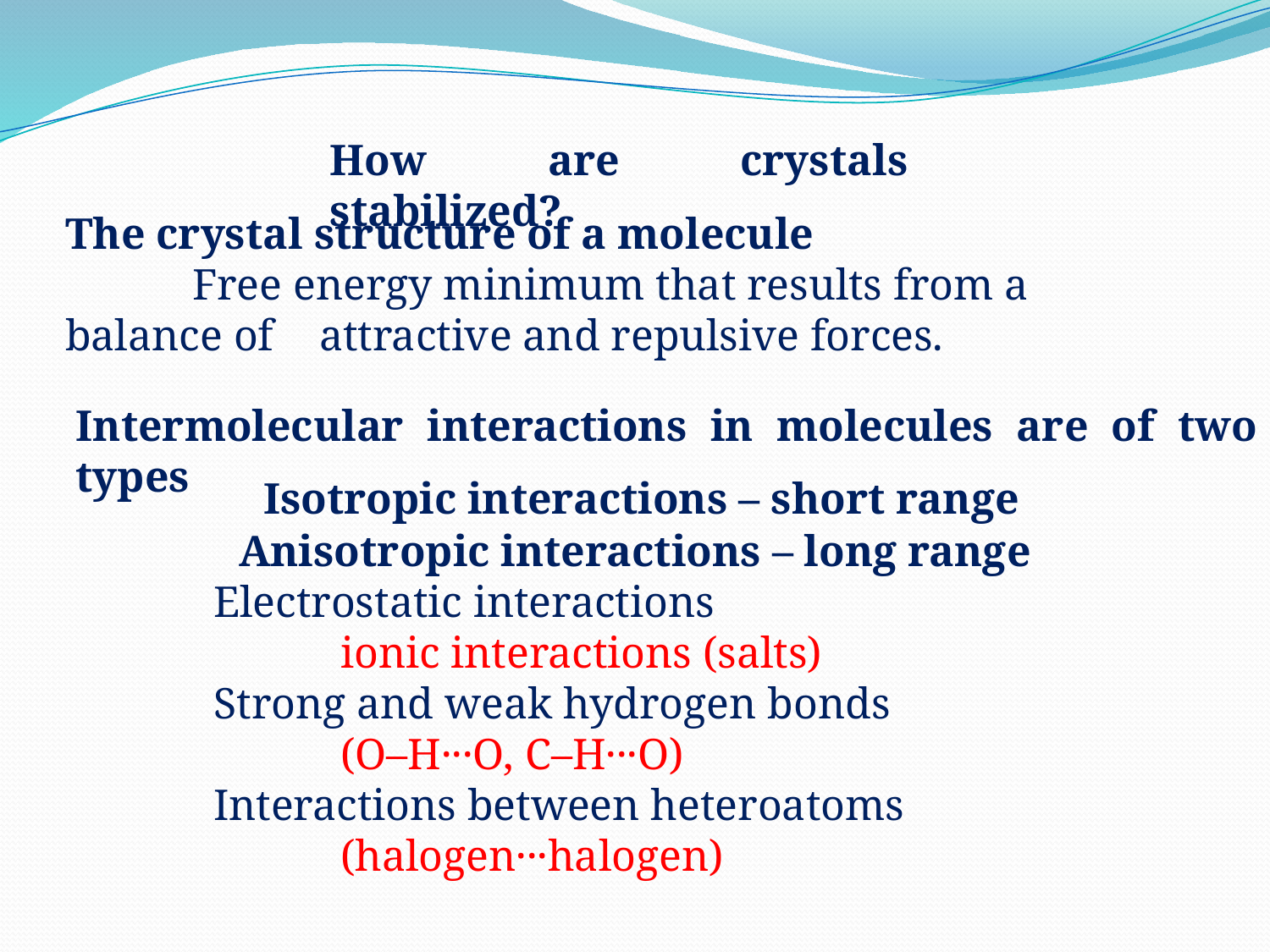

How are crystals stabilized?
The crystal structure of a molecule
        	Free energy minimum that results from a balance of 	attractive and repulsive forces.
Intermolecular interactions in molecules are of two types

Isotropic interactions – short range
Anisotropic interactions – long range
	Electrostatic interactions
 		ionic interactions (salts)
	Strong and weak hydrogen bonds
		(O–H···O, C–H···O)
	Interactions between heteroatoms
	 	(halogen···halogen)